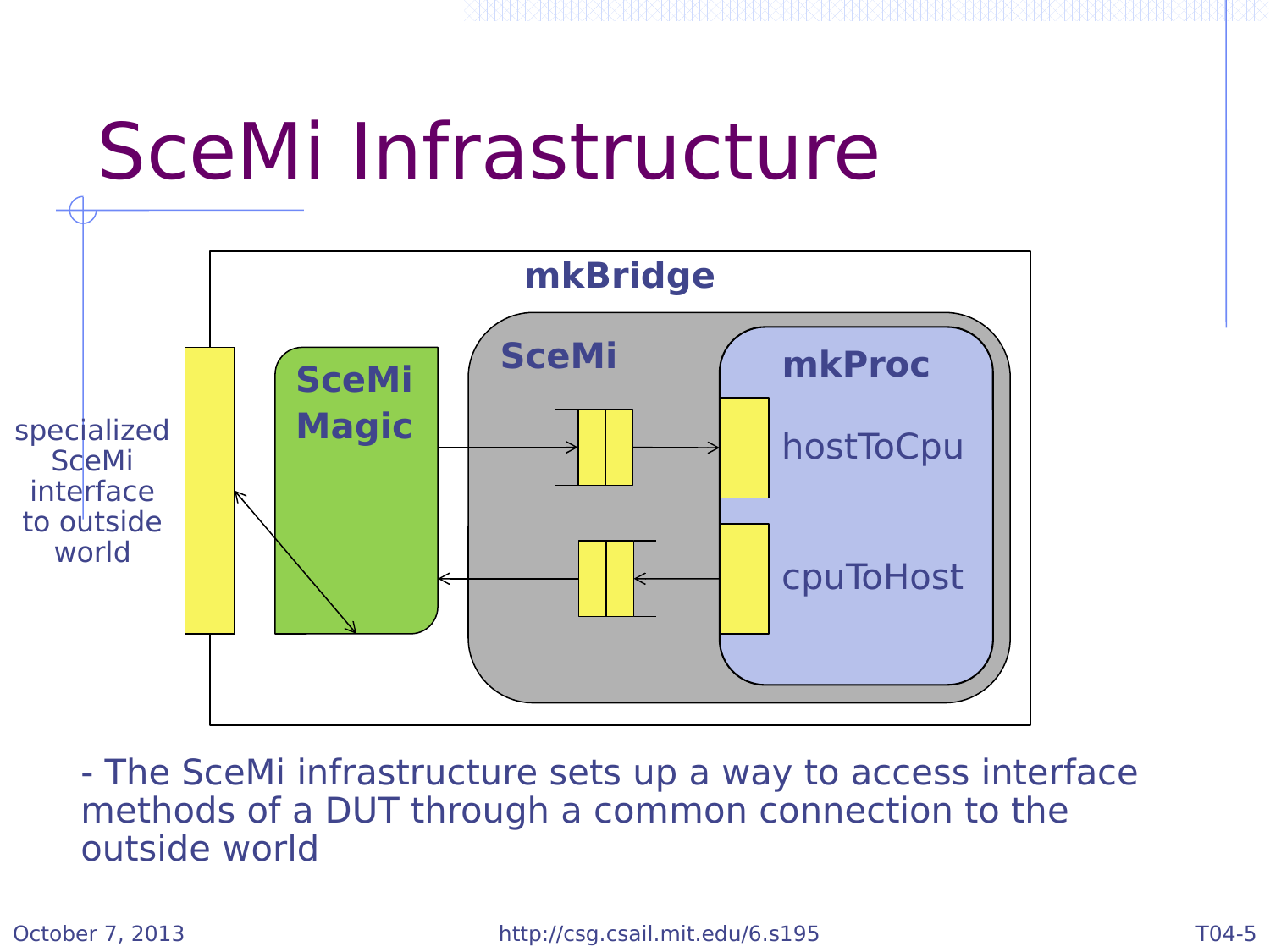

# SceMi Infrastructure
mkBridge
SceMi
mkProc

SceMi
Magic

specialized SceMi interface to outside world
hostToCpu

cpuToHost
- The SceMi infrastructure sets up a way to access interface methods of a DUT through a common connection to the outside world
October 7, 2013
http://csg.csail.mit.edu/6.s195
T04-5